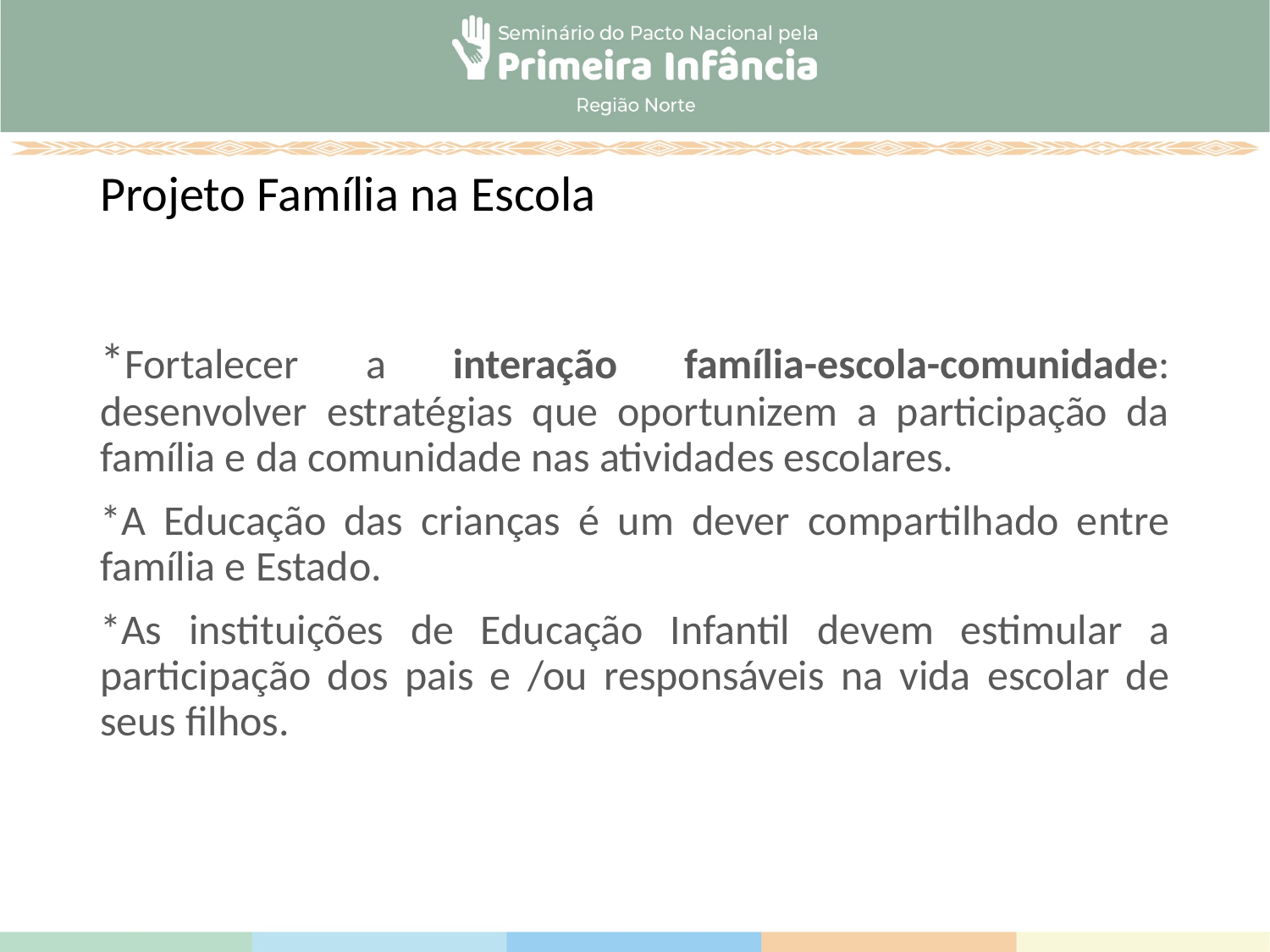

# Projeto Família na Escola

*Fortalecer a interação família-escola-comunidade: desenvolver estratégias que oportunizem a participação da família e da comunidade nas atividades escolares.
*A Educação das crianças é um dever compartilhado entre família e Estado.
*As instituições de Educação Infantil devem estimular a participação dos pais e /ou responsáveis na vida escolar de seus filhos.